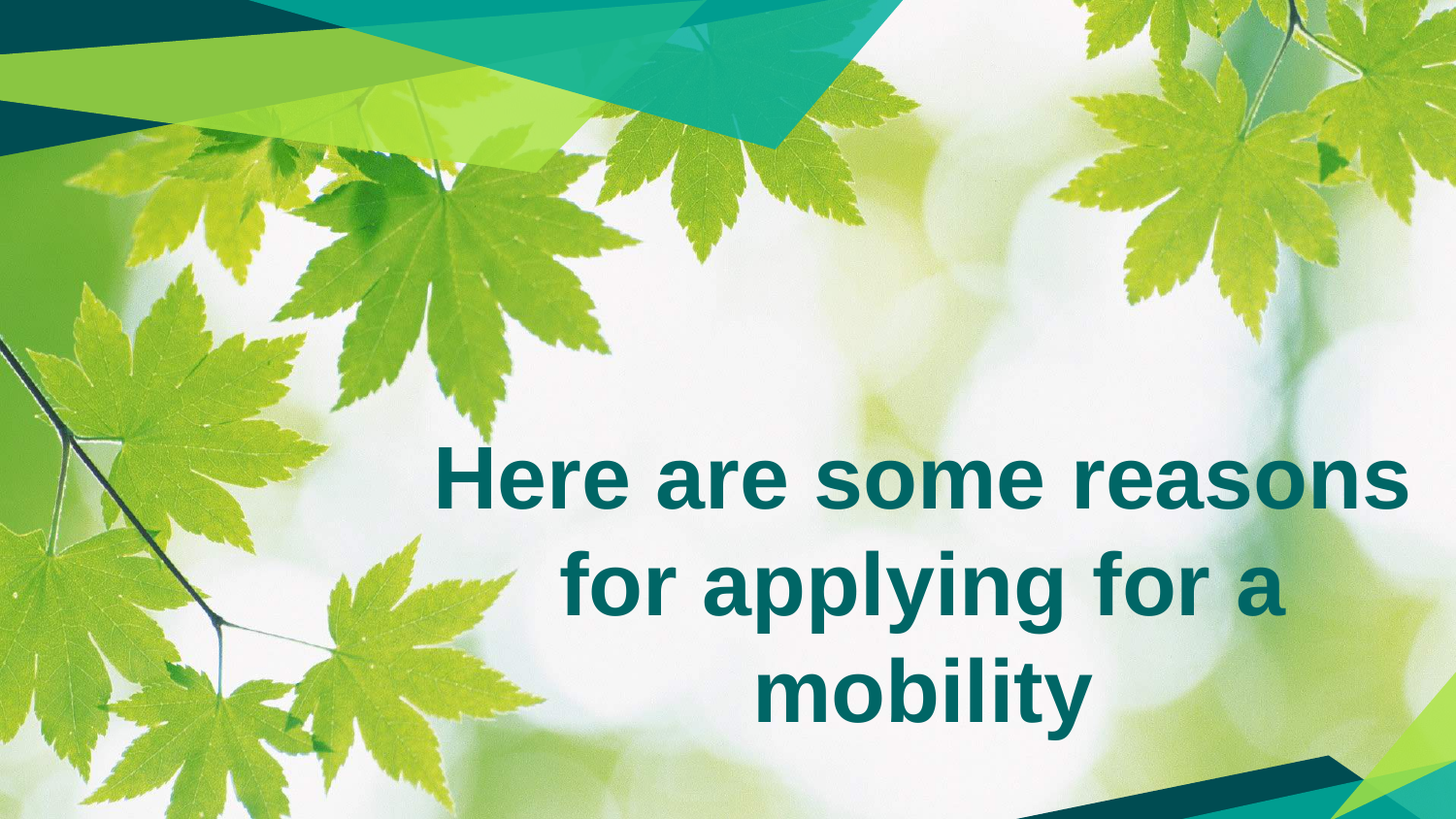

Here are some reasons for applying for a mobility